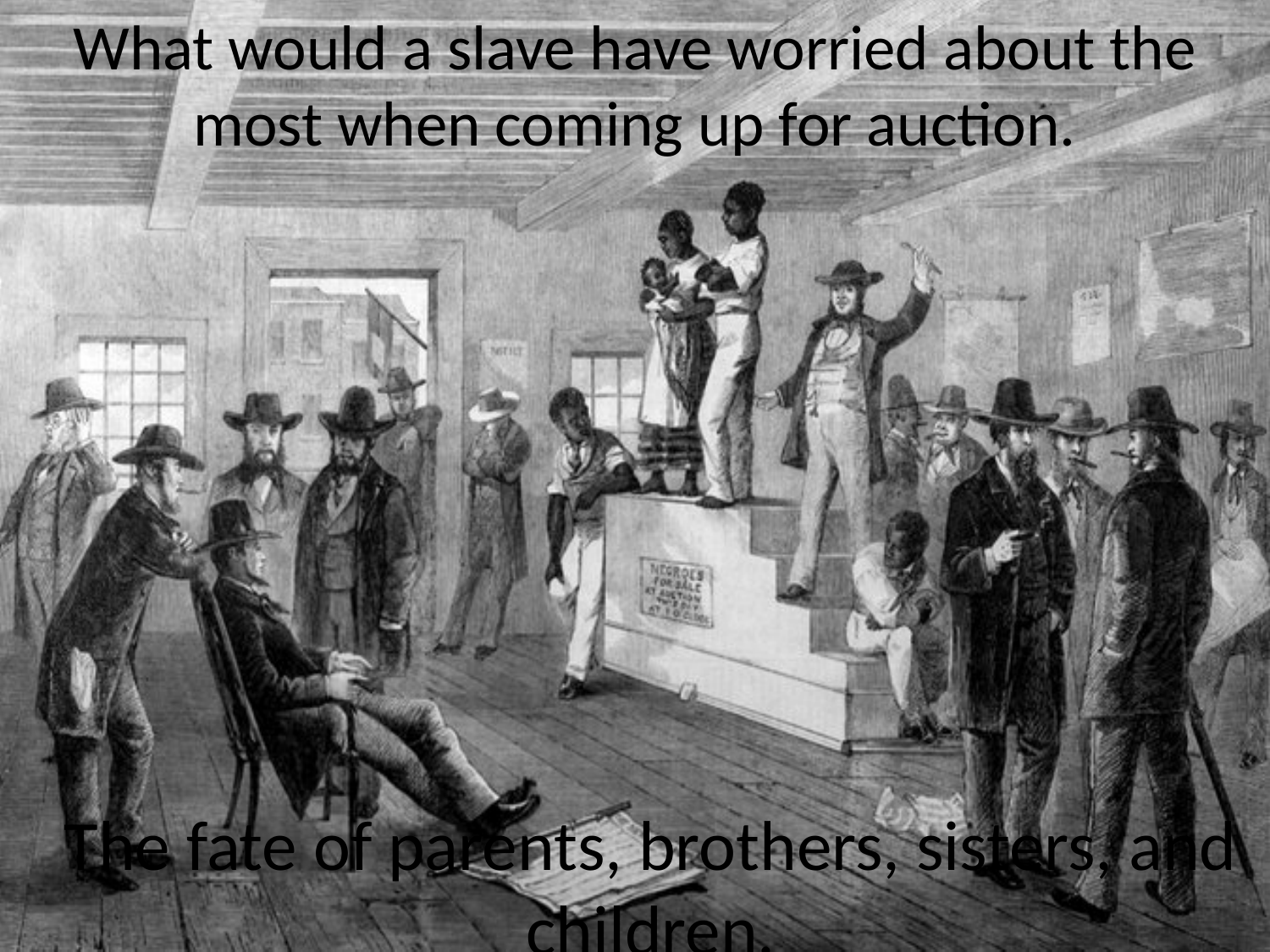

What would a slave have worried about the most when coming up for auction.
The fate of parents, brothers, sisters, and children.